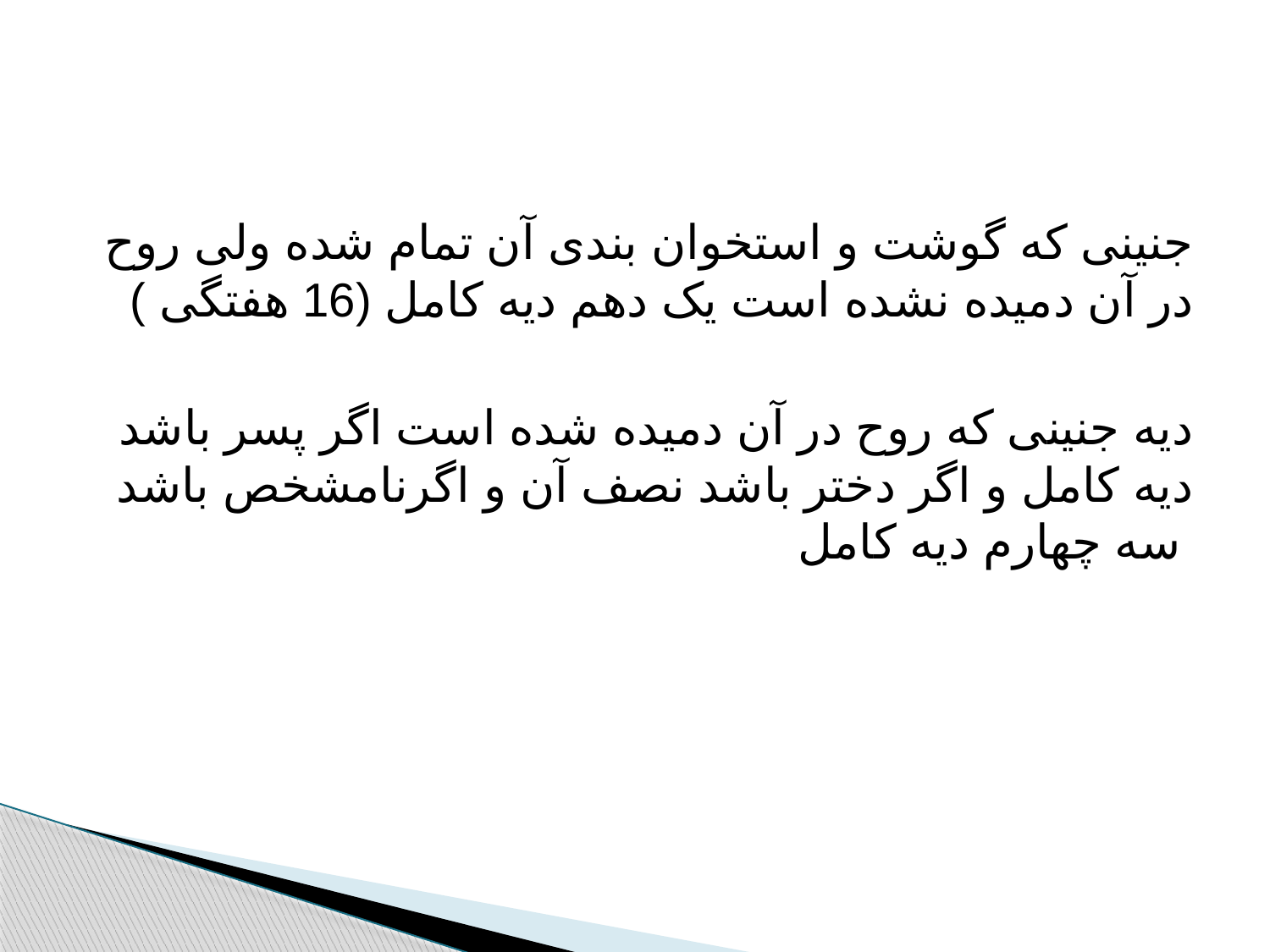

#
جنینی که گوشت و استخوان بندی آن تمام شده ولی روح در آن دمیده نشده است یک دهم دیه کامل (16 هفتگی )

دیه جنینی که روح در آن دمیده شده است اگر پسر باشد دیه کامل و اگر دختر باشد نصف آن و اگرنامشخص باشد سه چهارم دیه کامل